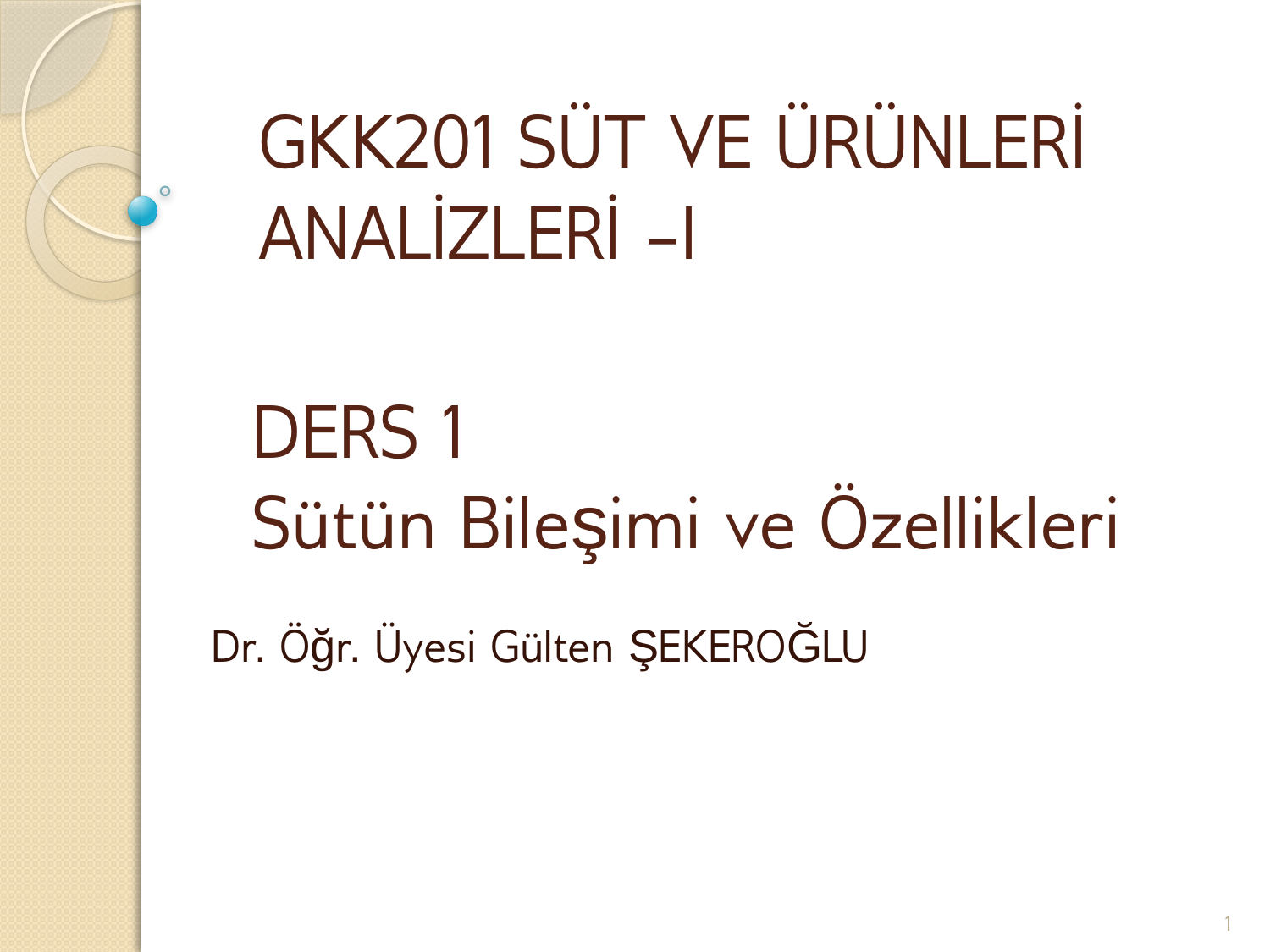

GKK201 SÜT VE ÜRÜNLERİ ANALİZLERİ –I
# DERS 1 Sütün Bileşimi ve Özellikleri
Dr. Öğr. Üyesi Gülten ŞEKEROĞLU
1